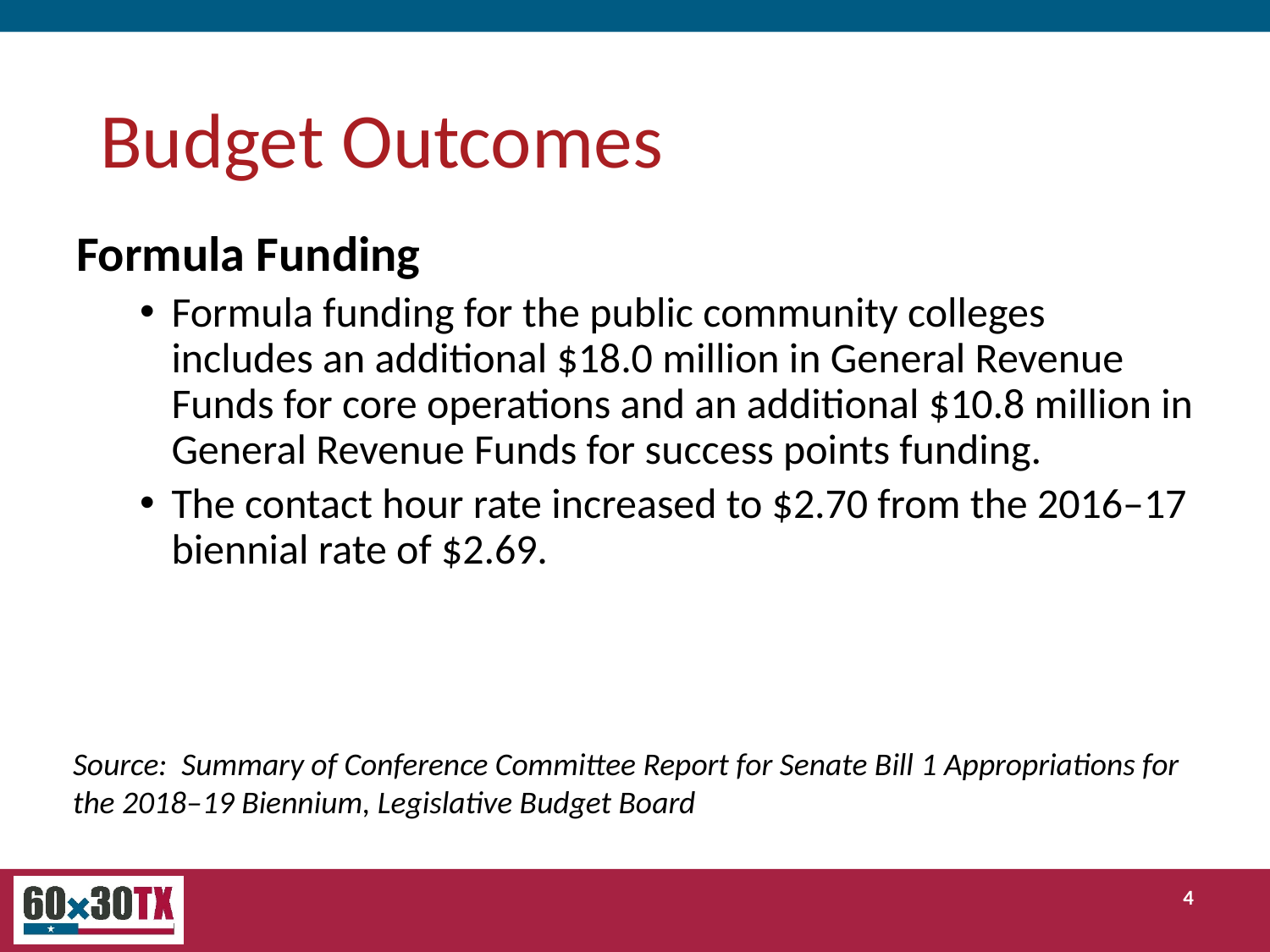

# Budget Outcomes
Formula Funding
Formula funding for the public community colleges includes an additional $18.0 million in General Revenue Funds for core operations and an additional $10.8 million in General Revenue Funds for success points funding.
The contact hour rate increased to $2.70 from the 2016–17 biennial rate of $2.69.

Source:  Summary of Conference Committee Report for Senate Bill 1 Appropriations for the 2018–19 Biennium, Legislative Budget Board

4